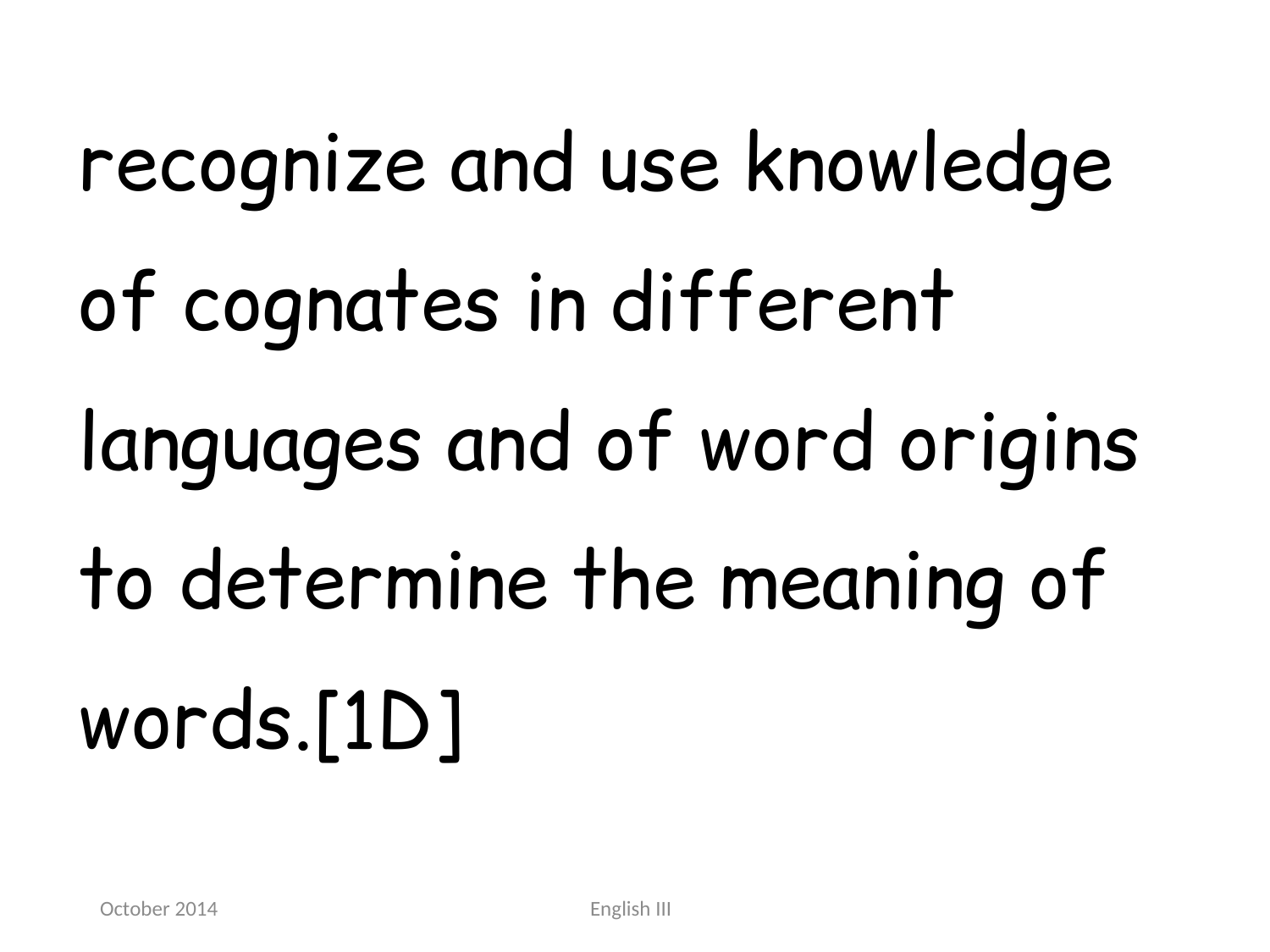

recognize and use knowledge of cognates in different languages and of word origins to determine the meaning of words.[1D]
October 2014
English III